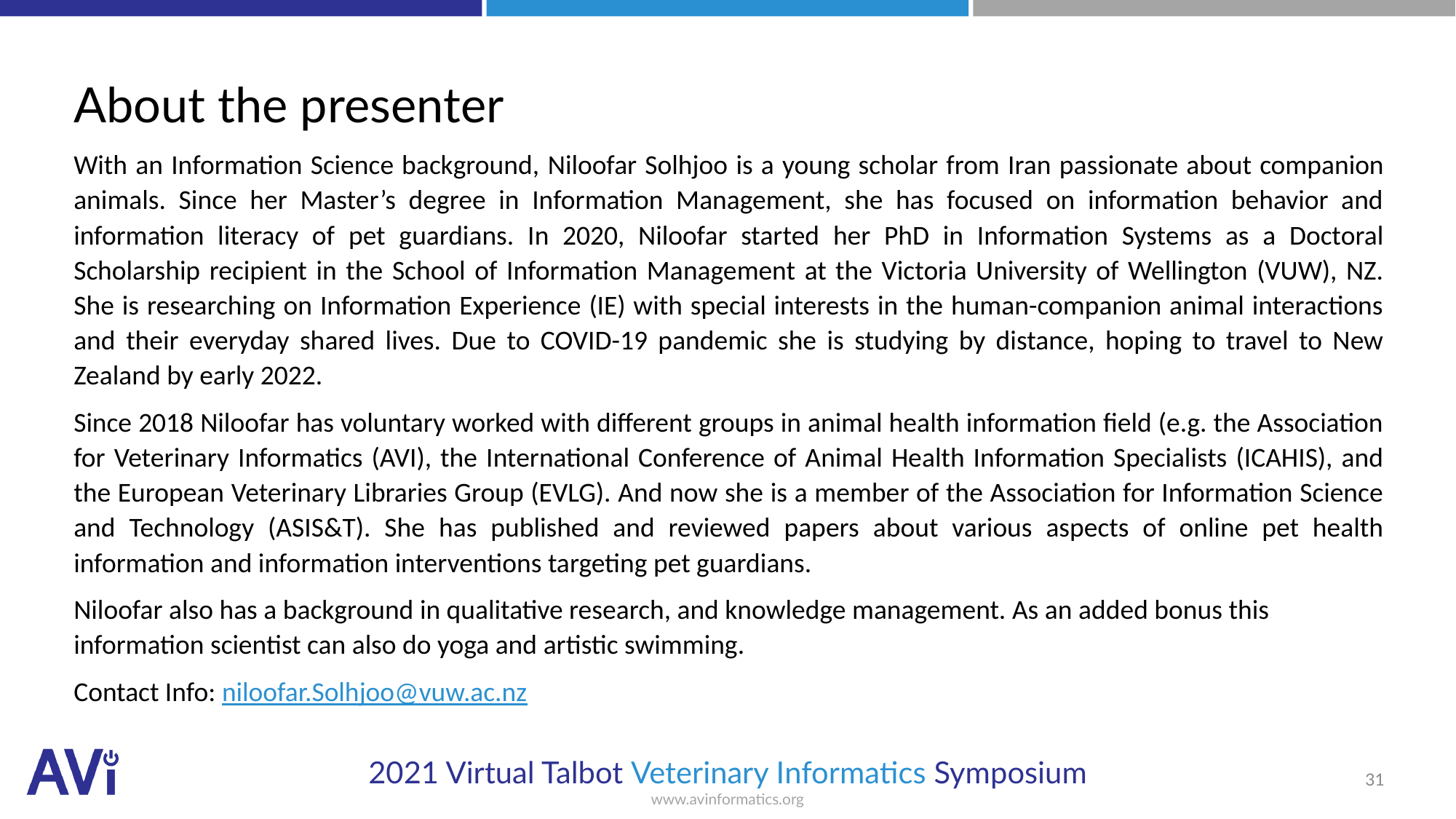

# About the presenter
With an Information Science background, Niloofar Solhjoo is a young scholar from Iran passionate about companion animals. Since her Master’s degree in Information Management, she has focused on information behavior and information literacy of pet guardians. In 2020, Niloofar started her PhD in Information Systems as a Doctoral Scholarship recipient in the School of Information Management at the Victoria University of Wellington (VUW), NZ. She is researching on Information Experience (IE) with special interests in the human-companion animal interactions and their everyday shared lives. Due to COVID-19 pandemic she is studying by distance, hoping to travel to New Zealand by early 2022.
Since 2018 Niloofar has voluntary worked with different groups in animal health information field (e.g. the Association for Veterinary Informatics (AVI), the International Conference of Animal Health Information Specialists (ICAHIS), and the European Veterinary Libraries Group (EVLG). And now she is a member of the Association for Information Science and Technology (ASIS&T). She has published and reviewed papers about various aspects of online pet health information and information interventions targeting pet guardians.
Niloofar also has a background in qualitative research, and knowledge management. As an added bonus this information scientist can also do yoga and artistic swimming.
Contact Info: niloofar.Solhjoo@vuw.ac.nz
31